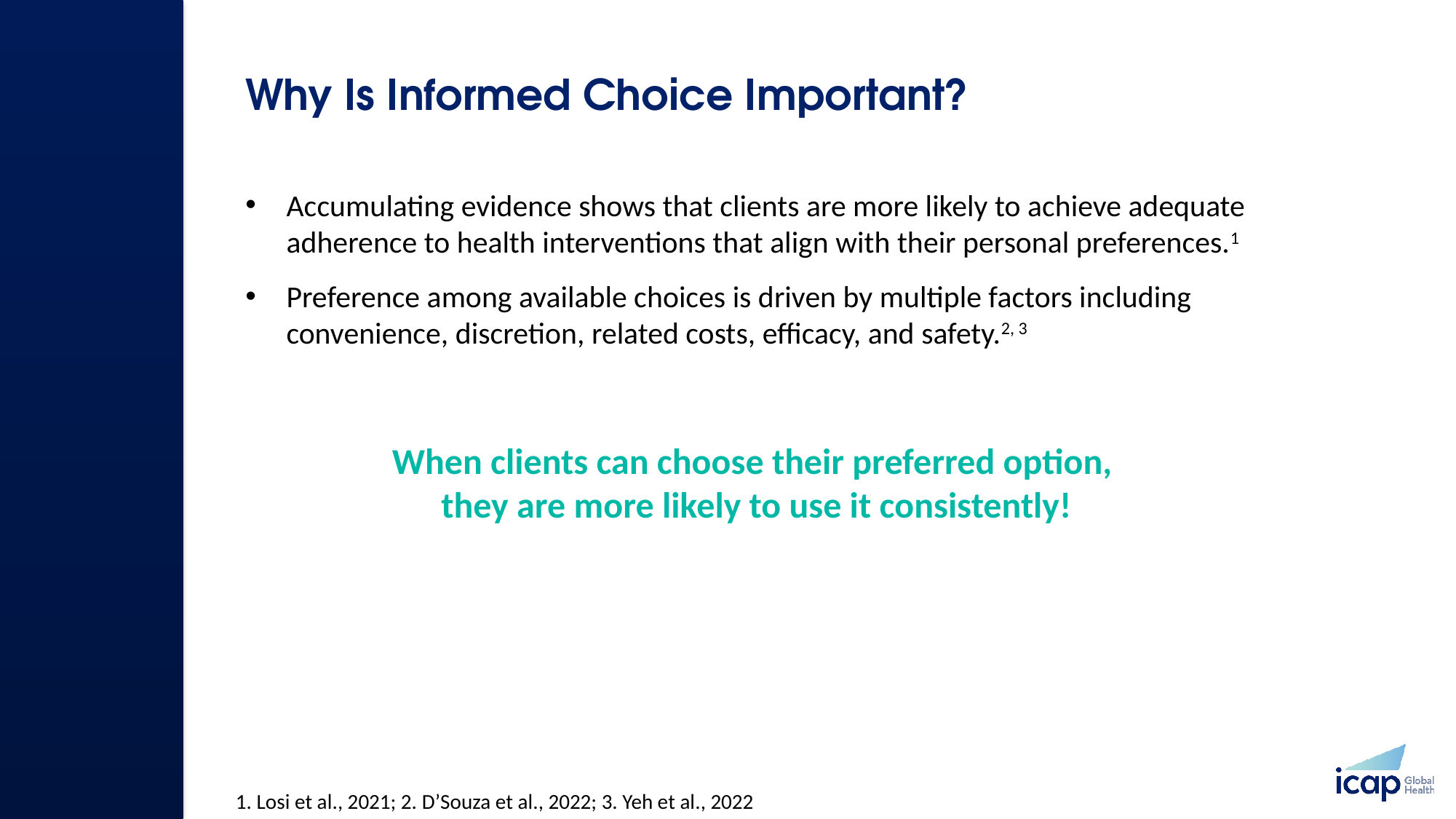

# Why Is Informed Choice Important?
Accumulating evidence shows that clients are more likely to achieve adequate adherence to health interventions that align with their personal preferences.1
Preference among available choices is driven by multiple factors including convenience, discretion, related costs, efficacy, and safety.2, 3

When clients can choose their preferred option,
they are more likely to use it consistently!
1. Losi et al., 2021; 2. D’Souza et al., 2022; 3. Yeh et al., 2022